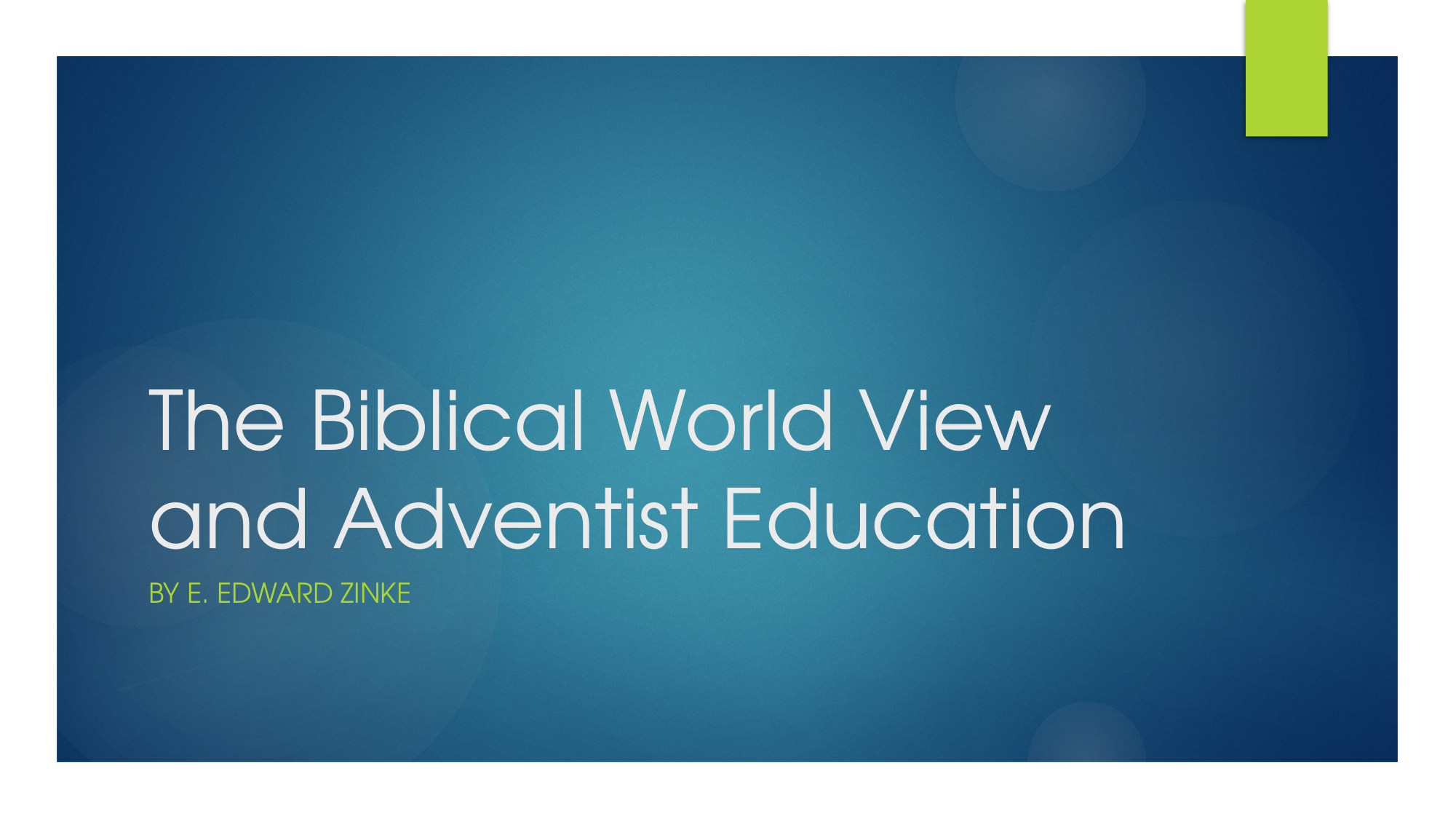

# The Biblical World View and Adventist Education
By E. Edward zinke